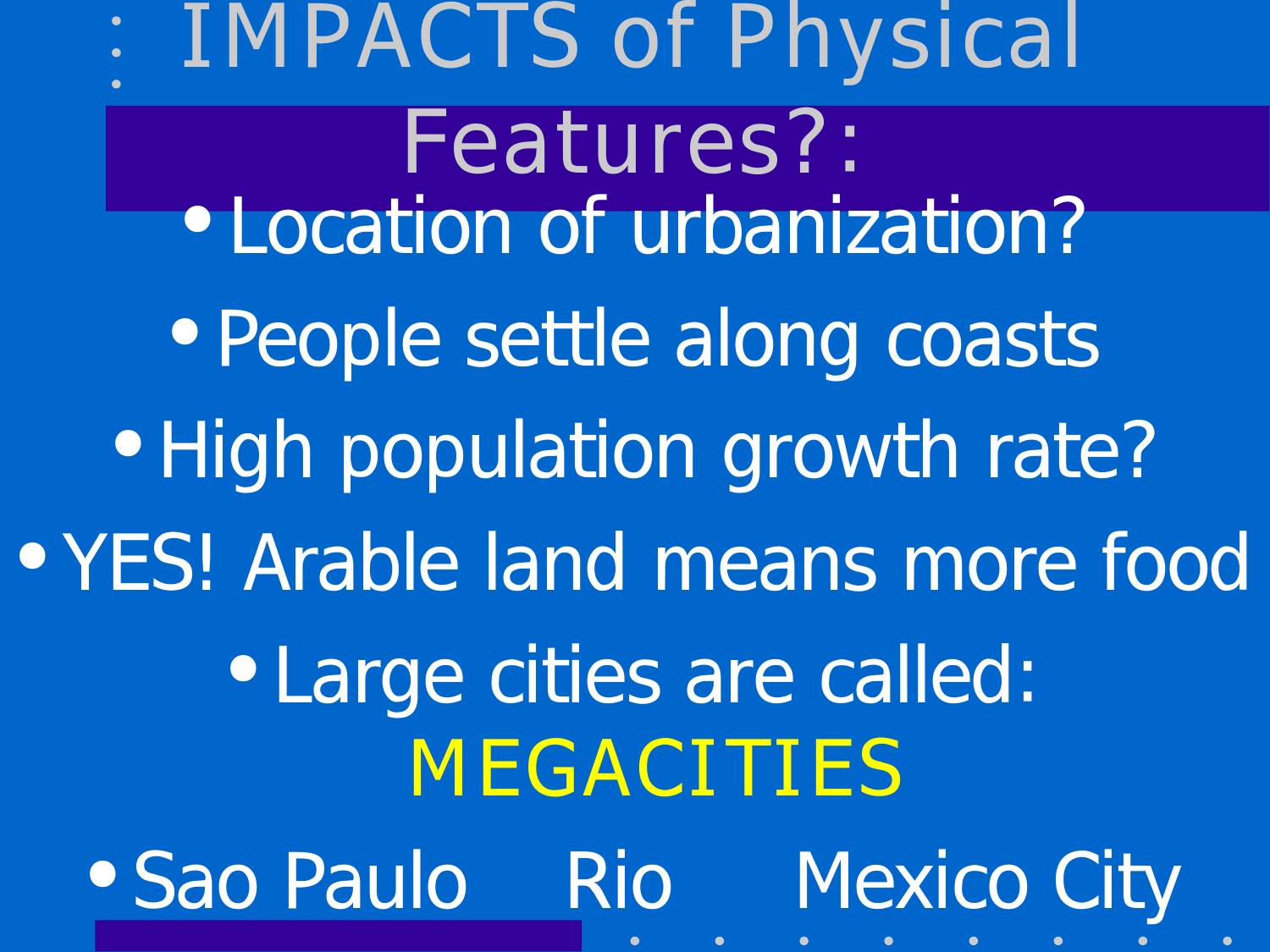

IMPACTS of Physical Features?:
Location of urbanization?
People settle along coasts
High population growth rate?
YES! Arable land means more food
Large cities are called: MEGACITIES
Sao Paulo    Rio     Mexico City